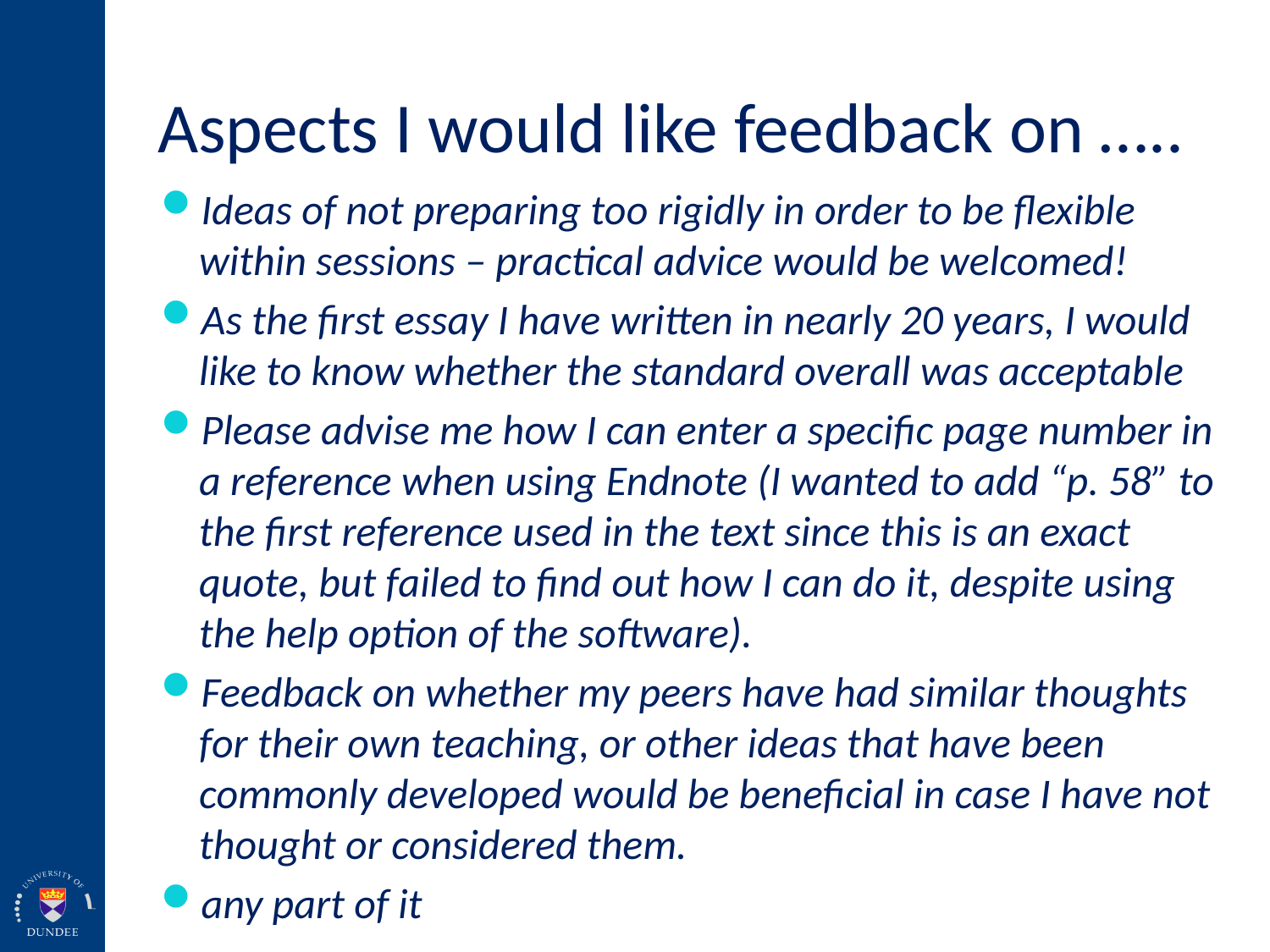

# Aspects I would like feedback on …..
Ideas of not preparing too rigidly in order to be flexible within sessions – practical advice would be welcomed!
As the first essay I have written in nearly 20 years, I would like to know whether the standard overall was acceptable
Please advise me how I can enter a specific page number in a reference when using Endnote (I wanted to add “p. 58” to the first reference used in the text since this is an exact quote, but failed to find out how I can do it, despite using the help option of the software).
Feedback on whether my peers have had similar thoughts for their own teaching, or other ideas that have been commonly developed would be beneficial in case I have not thought or considered them.
any part of it